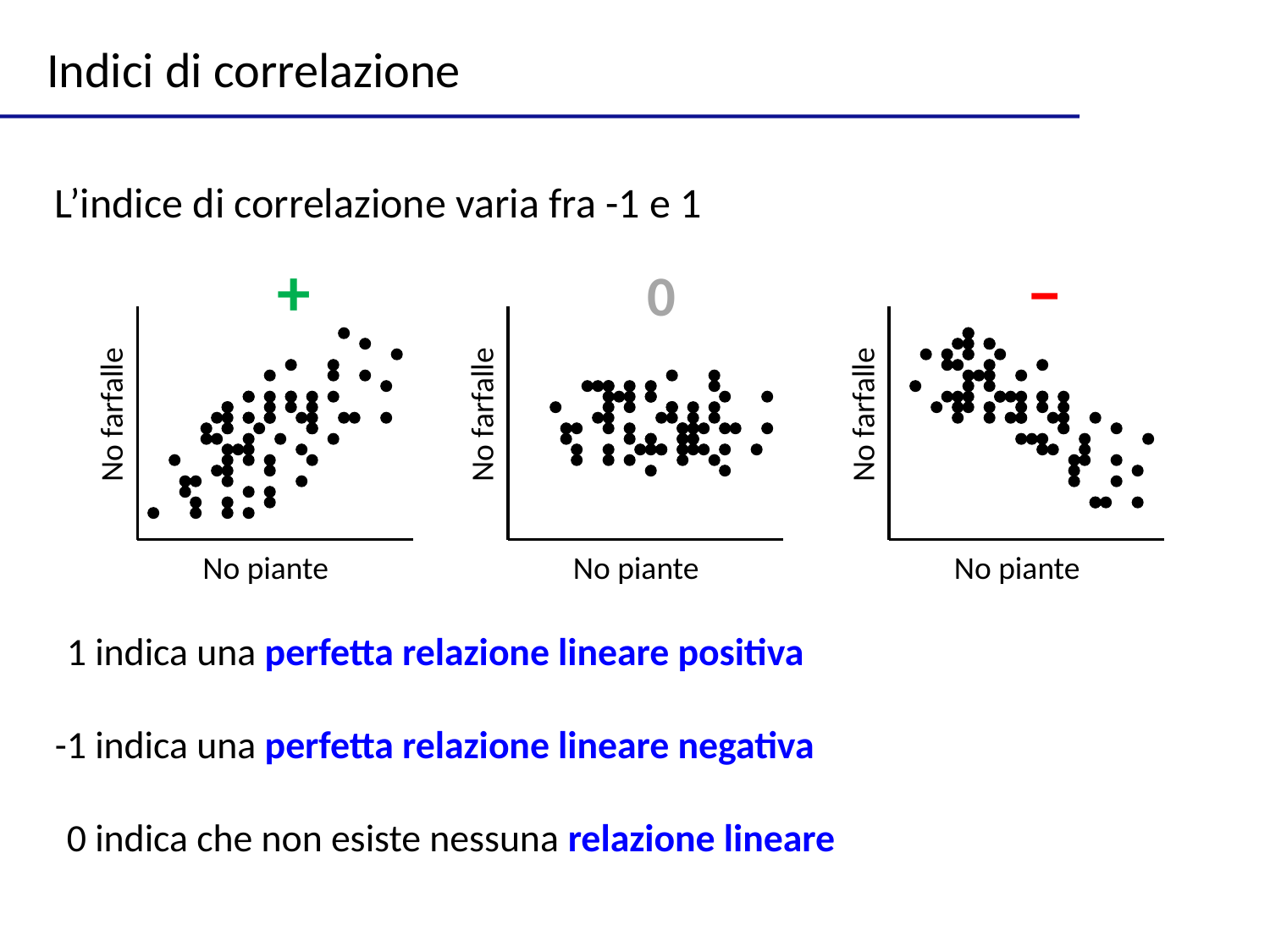

Indici di correlazione

L’indice di correlazione varia fra -1 e 1
+
−
0

No farfalle
No farfalle
No farfalle

No piante
No piante
No piante
-1 indica una perfetta relazione lineare positiva

-1 indica una perfetta relazione lineare negativa

-0 indica che non esiste nessuna relazione lineare